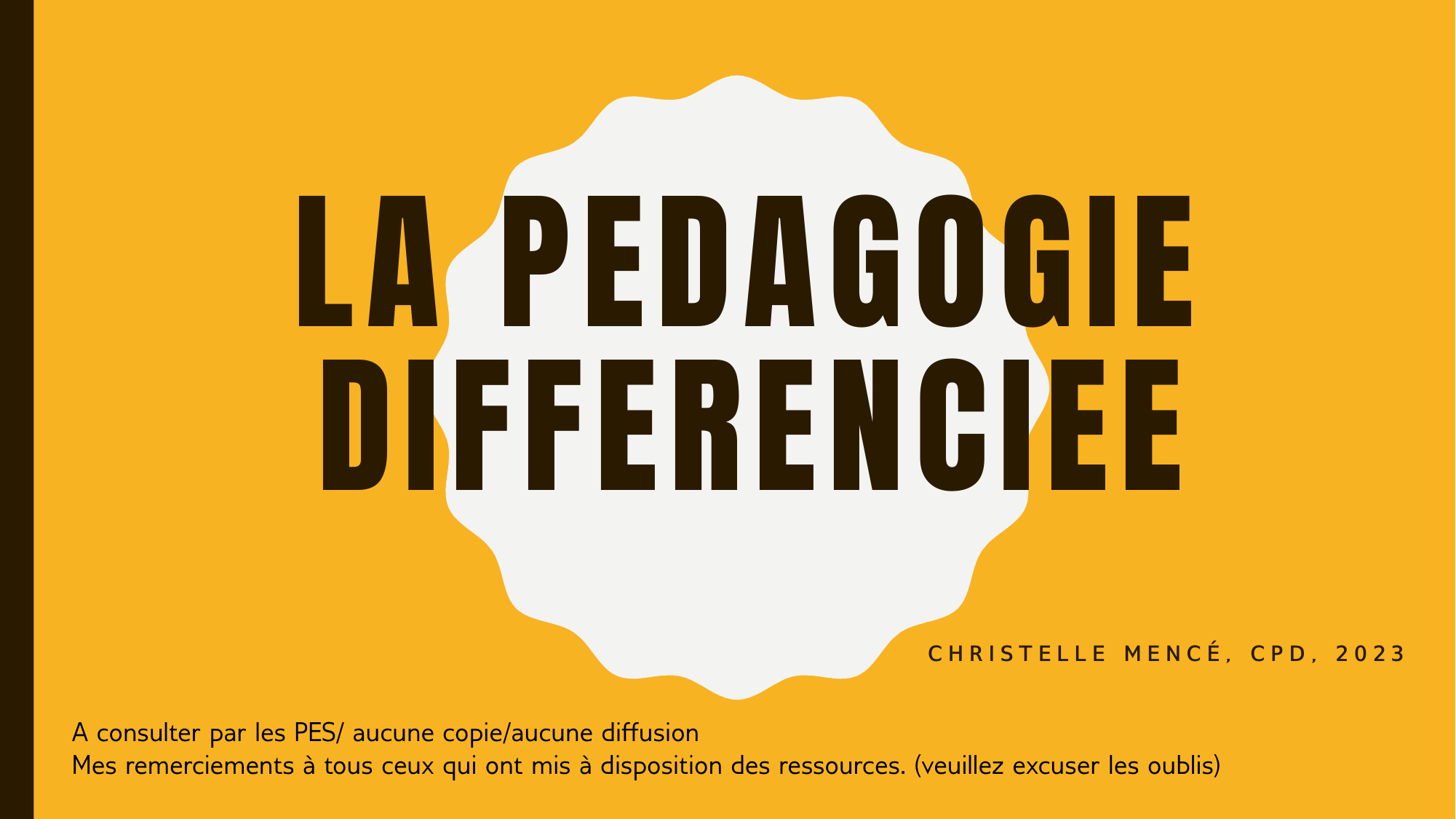

# LA PEDAGOGIE DIFFERENCIEE
Christelle Mencé, CPD, 2023
A consulter par les PES/ aucune copie/aucune diffusion
Mes remerciements à tous ceux qui ont mis à disposition des ressources. (veuillez excuser les oublis)